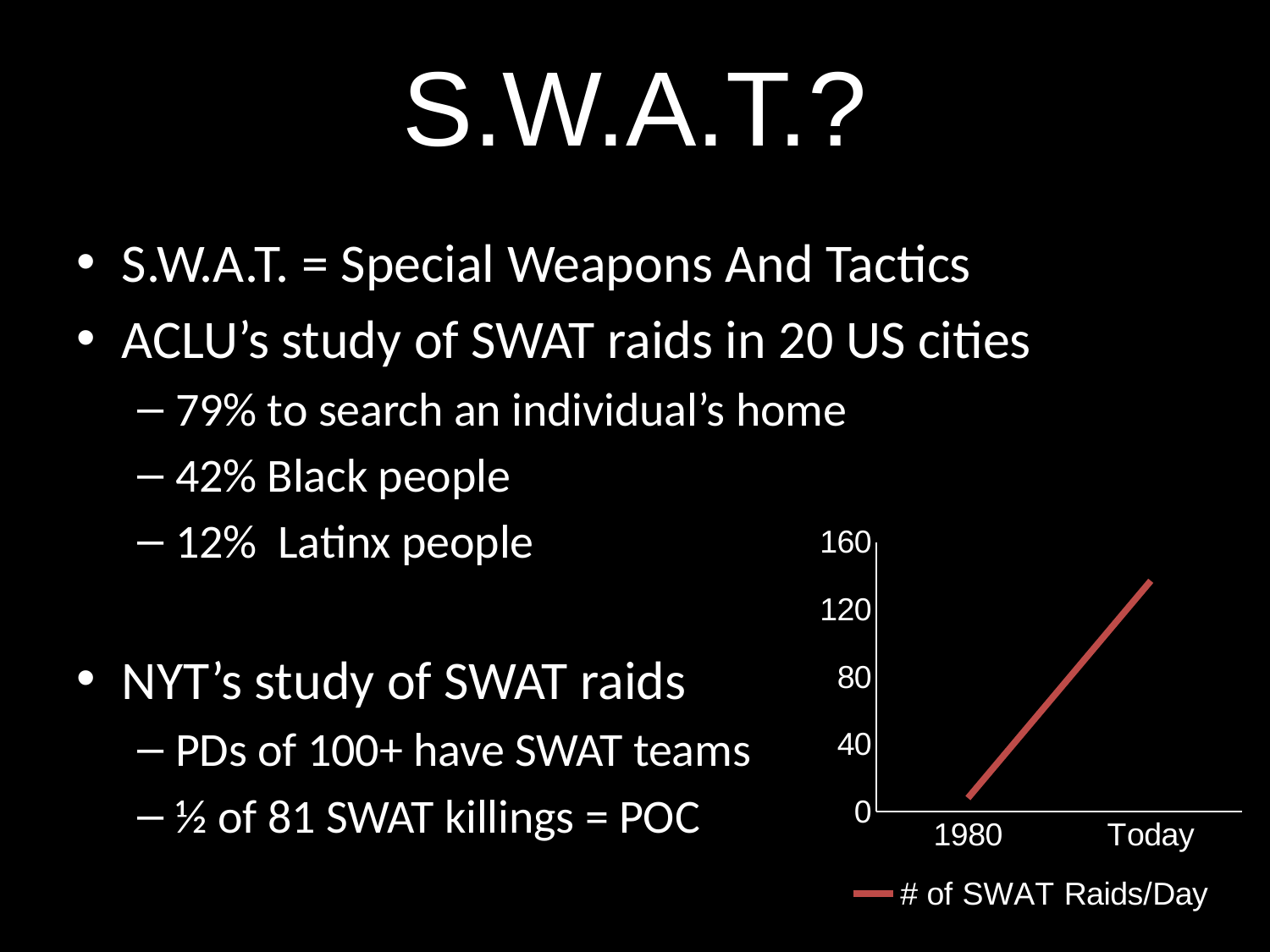

# S.W.A.T.?
S.W.A.T. = Special Weapons And Tactics
ACLU’s study of SWAT raids in 20 US cities
79% to search an individual’s home
42% Black people
12%  Latinx people

NYT’s study of SWAT raids
PDs of 100+ have SWAT teams
½ of 81 SWAT killings = POC

### Chart

| Category | # of SWAT Raids/Day |
|---|---|
| 1980 | 8.0 |
| Today | 137.0 |